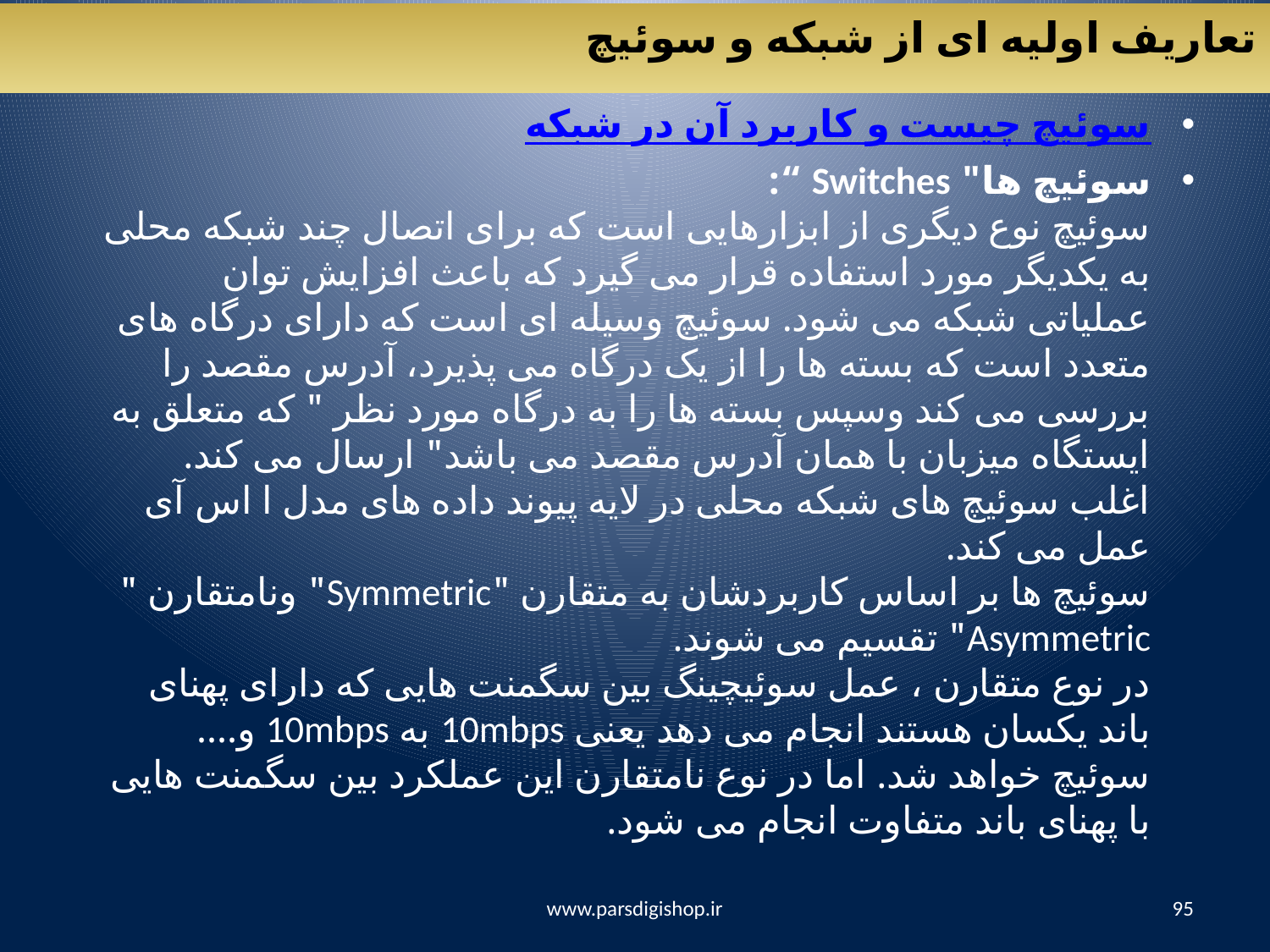

تعاریف اولیه ای از شبکه و سوئیچ
سوئیچ چیست و کاربرد آن در شبکه
سوئیچ ها" Switches “:
سوئیچ نوع دیگری از ابزارهایی است که برای اتصال چند شبکه محلی به یکدیگر مورد استفاده قرار می گیرد که باعث افزایش توان عملیاتی شبکه می شود. سوئیچ وسیله ای است که دارای درگاه های متعدد است که بسته ها را از یک درگاه می پذیرد، آدرس مقصد را بررسی می کند وسپس بسته ها را به درگاه مورد نظر " که متعلق به ایستگاه میزبان با همان آدرس مقصد می باشد" ارسال می کند. اغلب سوئیچ های شبکه محلی در لایه پیوند داده های مدل ا اس آی عمل می کند.
سوئیچ ها بر اساس کاربردشان به متقارن "Symmetric" ونامتقارن " Asymmetric" تقسیم می شوند.
در نوع متقارن ، عمل سوئیچینگ بین سگمنت هایی که دارای پهنای باند یکسان هستند انجام می دهد یعنی 10mbps به 10mbps و.... سوئیچ خواهد شد. اما در نوع نامتقارن این عملکرد بین سگمنت هایی با پهنای باند متفاوت انجام می شود.
www.parsdigishop.ir
95